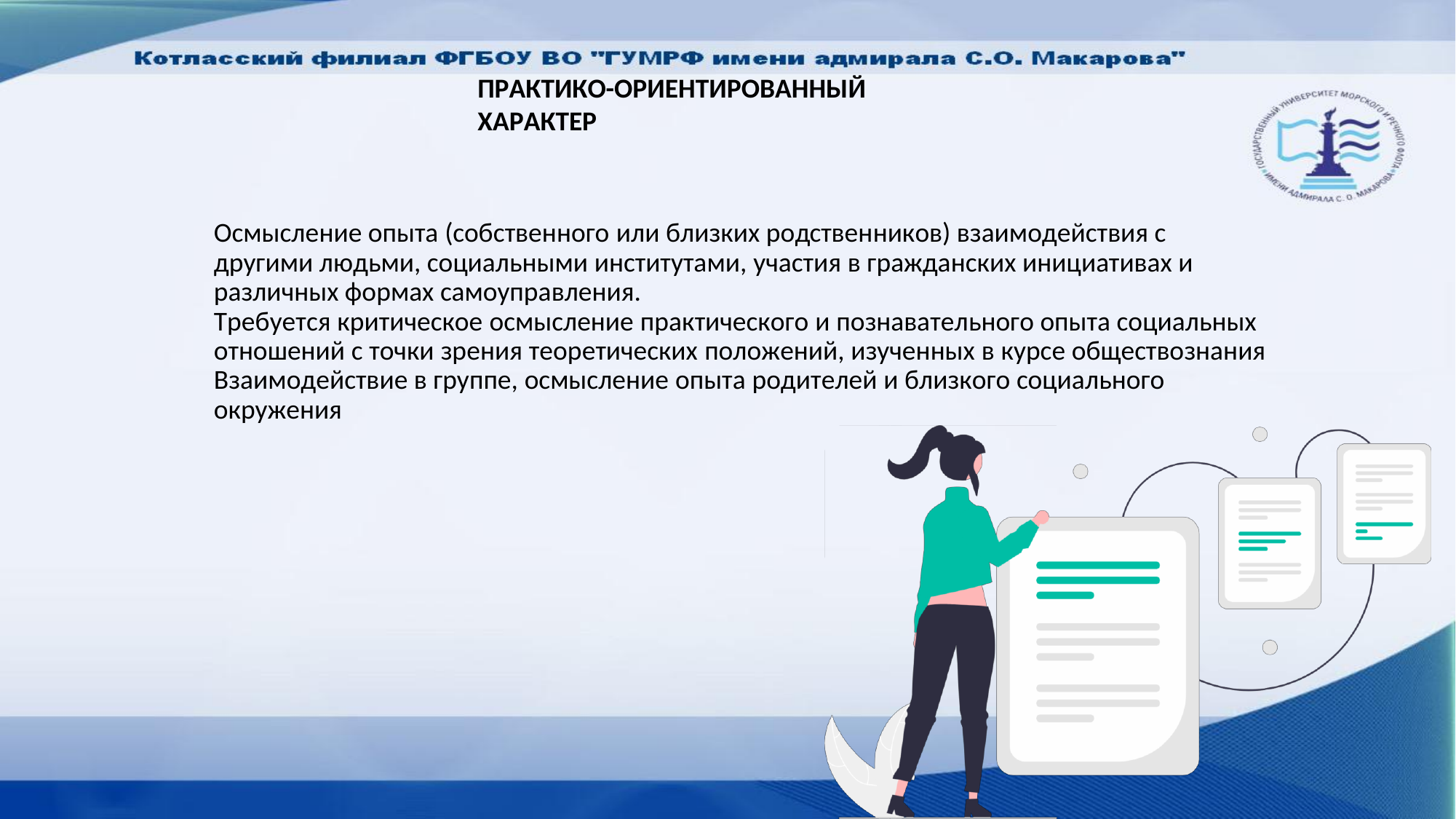

ПРАКТИКО-ОРИЕНТИРОВАННЫЙ ХАРАКТЕР
Осмысление опыта (собственного или близких родственников) взаимодействия с другими людьми, социальными институтами, участия в гражданских инициативах и различных формах самоуправления.
Требуется критическое осмысление практического и познавательного опыта социальных отношений с точки зрения теоретических положений, изученных в курсе обществознания Взаимодействие в группе, осмысление опыта родителей и близкого социального окружения